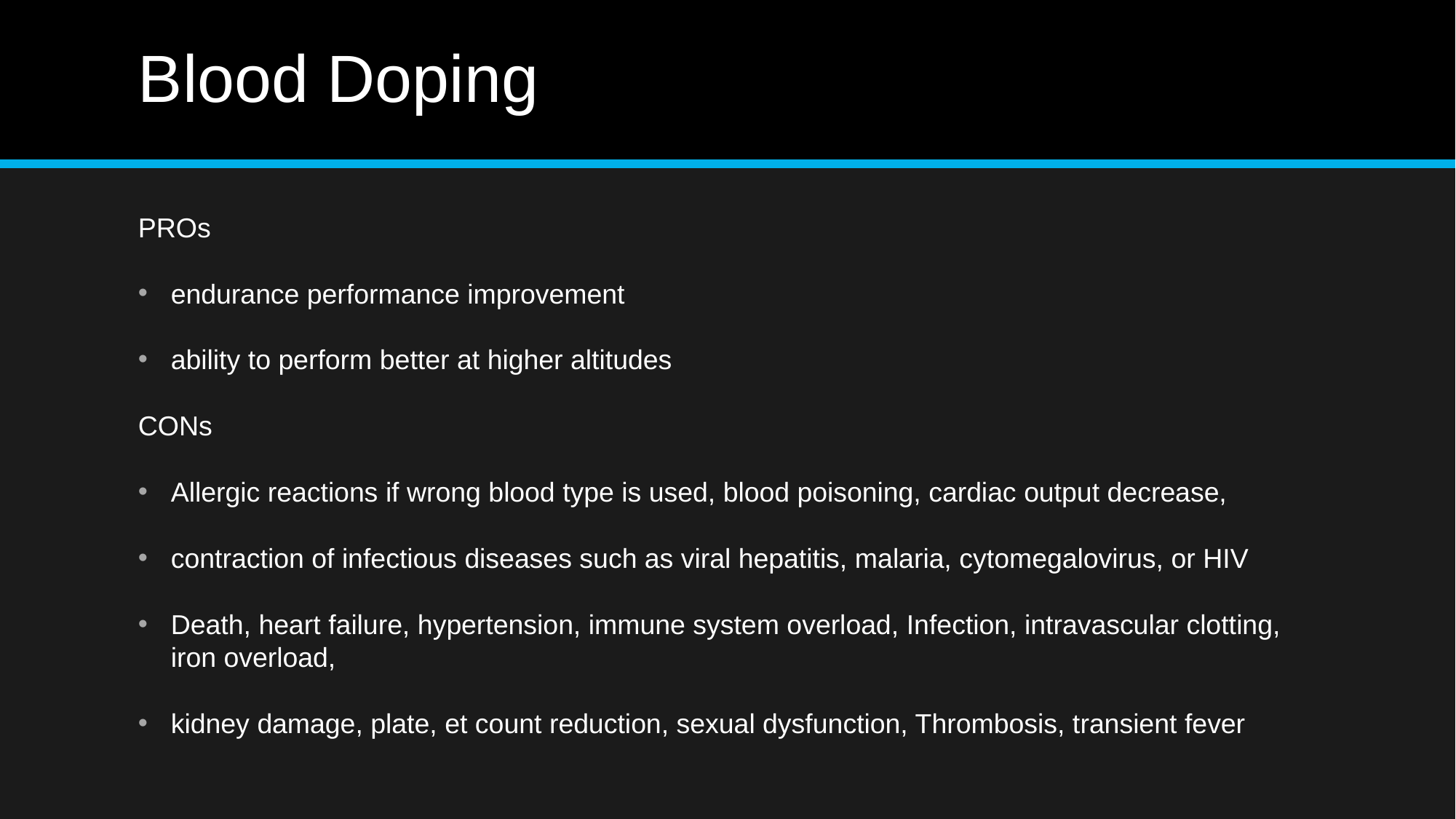

# Blood Doping
PROs
endurance performance improvement
ability to perform better at higher altitudes
CONs
Allergic reactions if wrong blood type is used, blood poisoning, cardiac output decrease,
contraction of infectious diseases such as viral hepatitis, malaria, cytomegalovirus, or HIV
Death, heart failure, hypertension, immune system overload, Infection, intravascular clotting, iron overload,
kidney damage, plate, et count reduction, sexual dysfunction, Thrombosis, transient fever